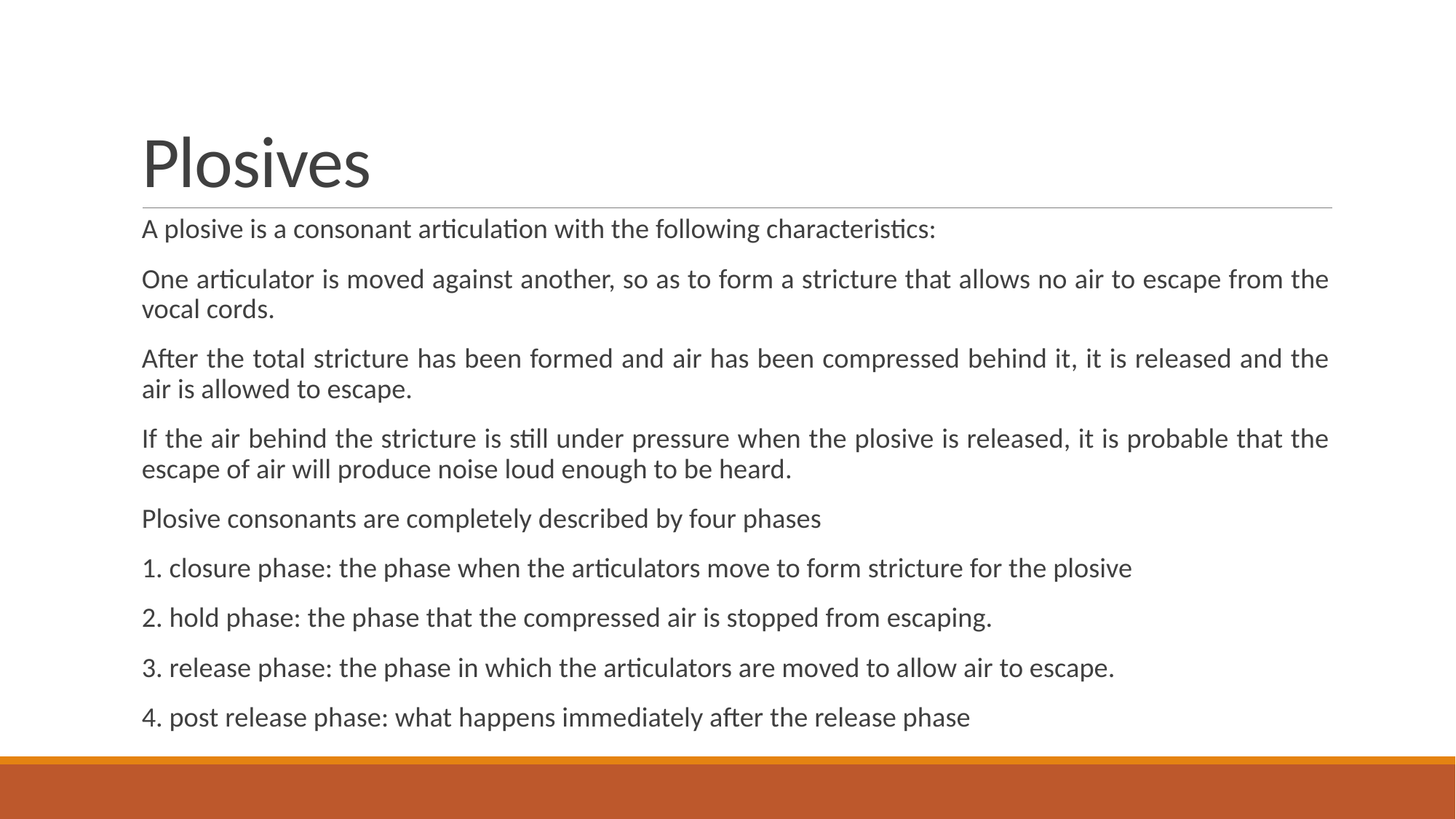

# Plosives
A plosive is a consonant articulation with the following characteristics:
One articulator is moved against another, so as to form a stricture that allows no air to escape from the vocal cords.
After the total stricture has been formed and air has been compressed behind it, it is released and the air is allowed to escape.
If the air behind the stricture is still under pressure when the plosive is released, it is probable that the escape of air will produce noise loud enough to be heard.
Plosive consonants are completely described by four phases
1. closure phase: the phase when the articulators move to form stricture for the plosive
2. hold phase: the phase that the compressed air is stopped from escaping.
3. release phase: the phase in which the articulators are moved to allow air to escape.
4. post release phase: what happens immediately after the release phase